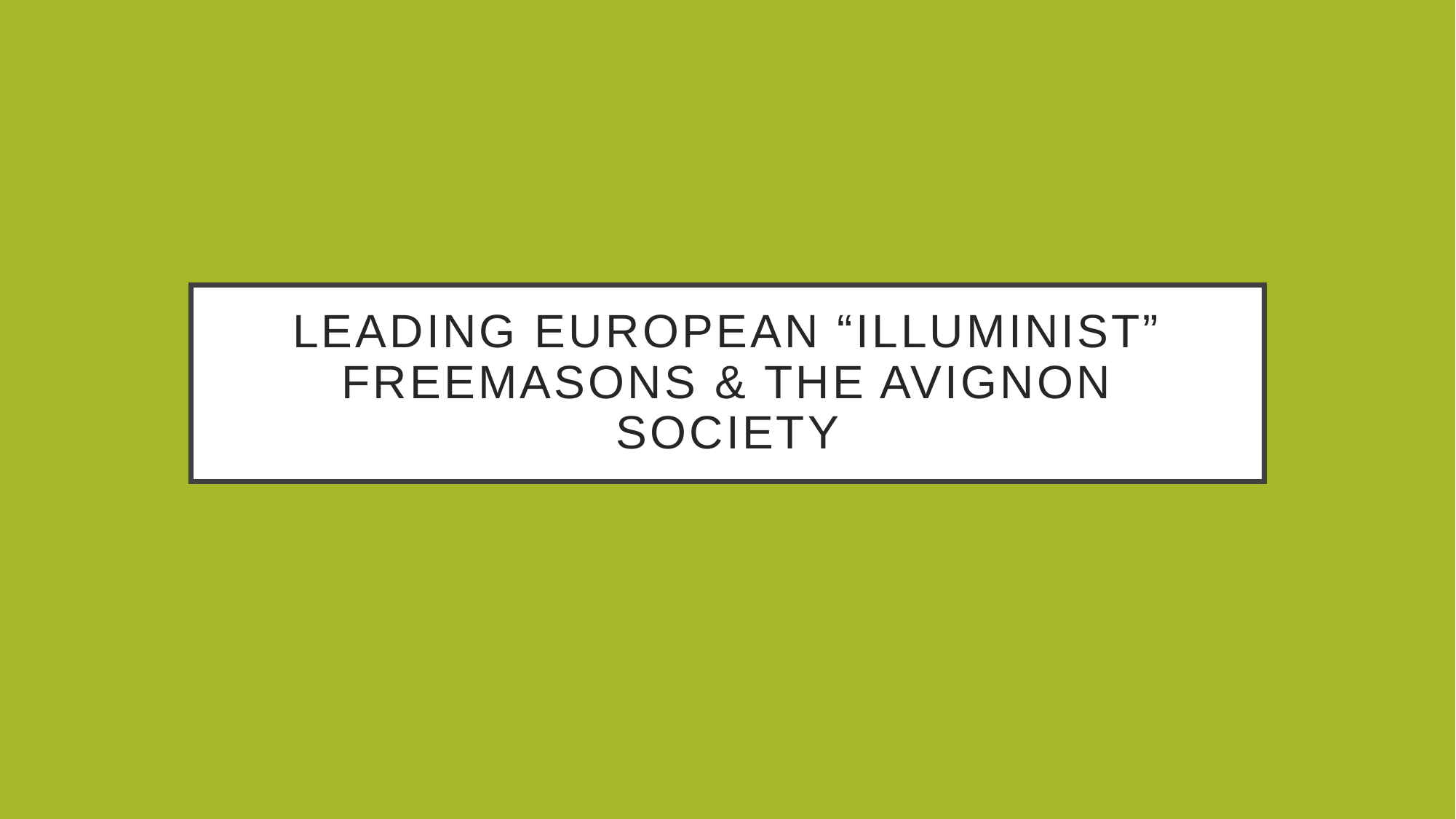

# Leading European “Illuminist” freemasons & the Avignon Society